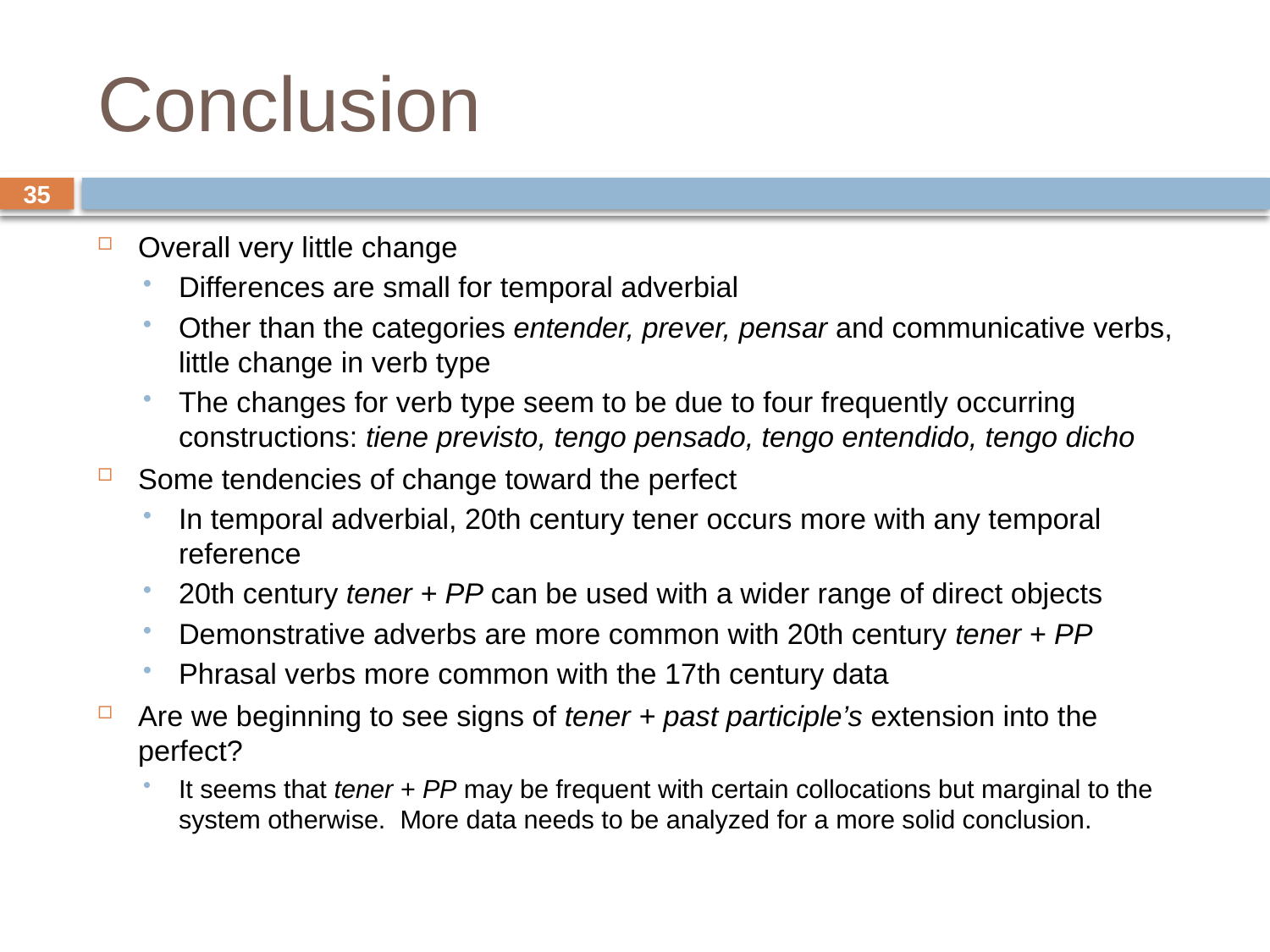

# Conclusion
35
Overall very little change
Differences are small for temporal adverbial
Other than the categories entender, prever, pensar and communicative verbs, little change in verb type
The changes for verb type seem to be due to four frequently occurring constructions: tiene previsto, tengo pensado, tengo entendido, tengo dicho
Some tendencies of change toward the perfect
In temporal adverbial, 20th century tener occurs more with any temporal reference
20th century tener + PP can be used with a wider range of direct objects
Demonstrative adverbs are more common with 20th century tener + PP
Phrasal verbs more common with the 17th century data
Are we beginning to see signs of tener + past participle’s extension into the perfect?
It seems that tener + PP may be frequent with certain collocations but marginal to the system otherwise.  More data needs to be analyzed for a more solid conclusion.